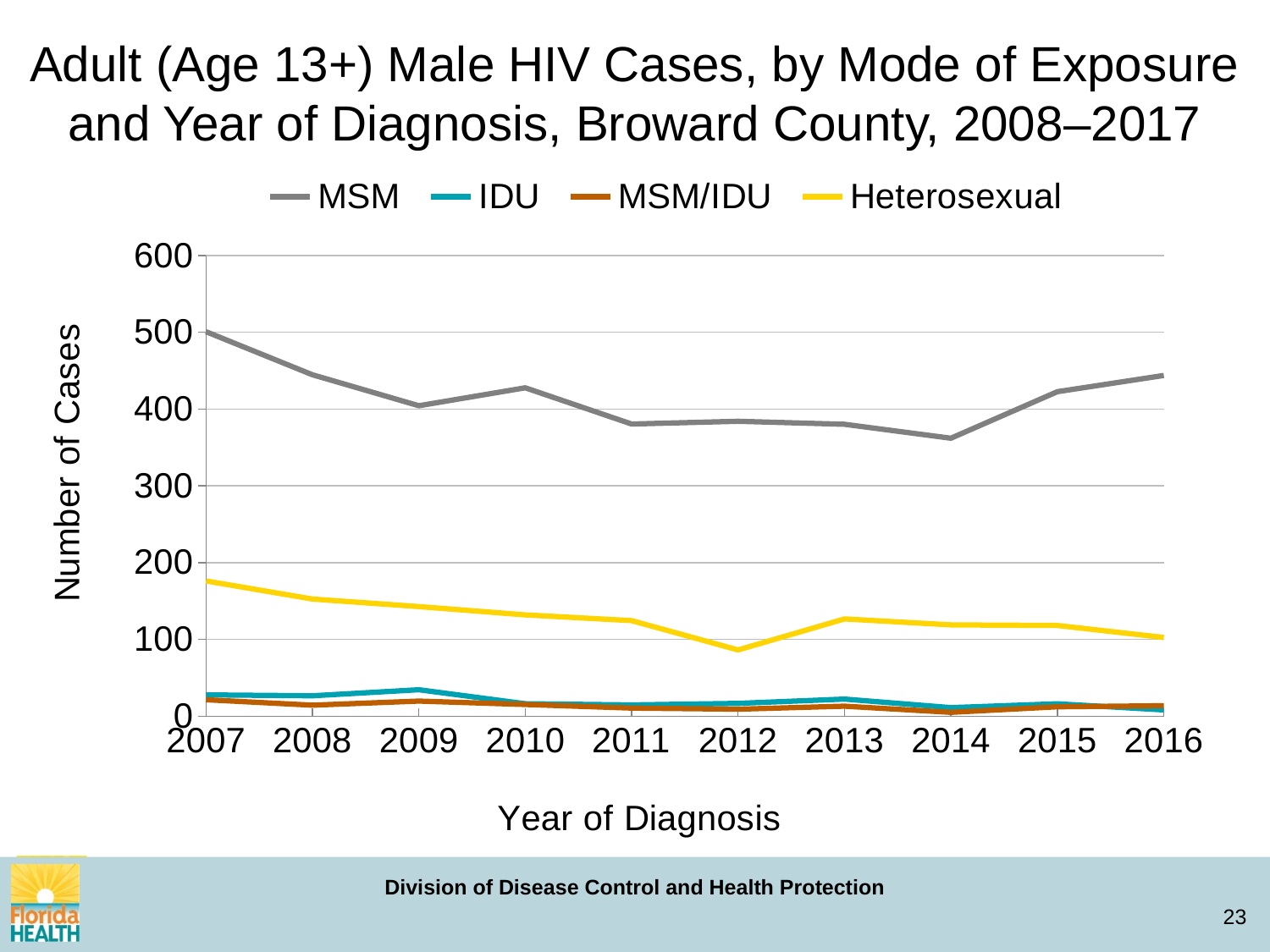

Adult (Age 13+) Male HIV Cases, by Mode of Exposure and Year of Diagnosis, Broward County, 2008–2017

[unsupported chart]